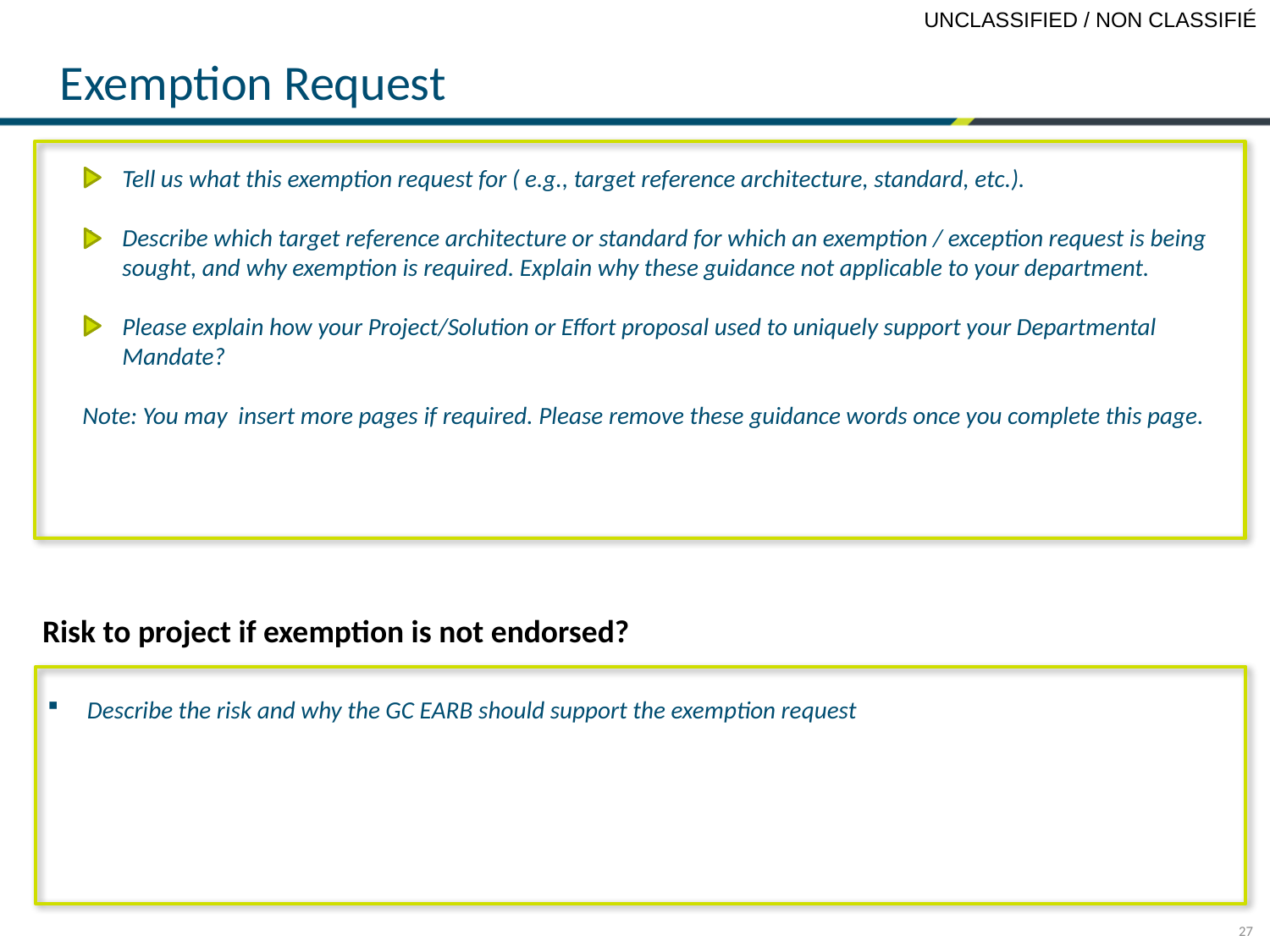

# Exemption Request

Tell us what this exemption request for ( e.g., target reference architecture, standard, etc.).

Describe which target reference architecture or standard for which an exemption / exception request is being sought, and why exemption is required. Explain why these guidance not applicable to your department.

Please explain how your Project/Solution or Effort proposal used to uniquely support your Departmental Mandate?

Note: You may  insert more pages if required. Please remove these guidance words once you complete this page.

Risk to project if exemption is not endorsed?

Describe the risk and why the GC EARB should support the exemption request

27